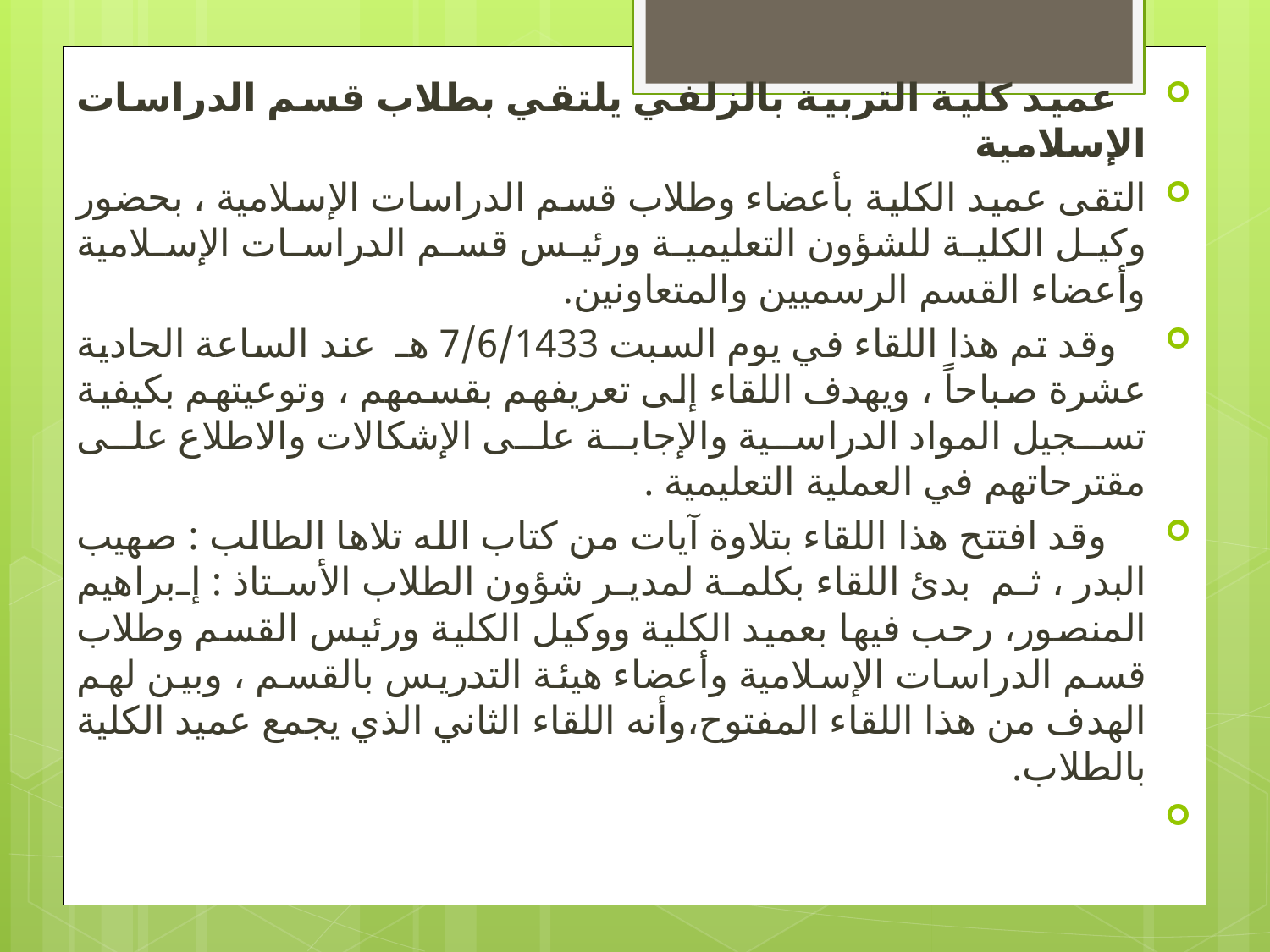

عميد كلية التربية بالزلفي يلتقي بطلاب قسم الدراسات الإسلامية
التقى عميد الكلية بأعضاء وطلاب قسم الدراسات الإسلامية ، بحضور وكيل الكلية للشؤون التعليمية ورئيس قسم الدراسات الإسلامية وأعضاء القسم الرسميين والمتعاونين.
   وقد تم هذا اللقاء في يوم السبت 7/6/1433 هـ  عند الساعة الحادية عشرة صباحاً ، ويهدف اللقاء إلى تعريفهم بقسمهم ، وتوعيتهم بكيفية تسجيل المواد الدراسية والإجابة على الإشكالات والاطلاع على مقترحاتهم في العملية التعليمية .
    وقد افتتح هذا اللقاء بتلاوة آيات من كتاب الله تلاها الطالب : صهيب البدر ، ثم  بدئ اللقاء بكلمة لمدير شؤون الطلاب الأستاذ : إبراهيم المنصور، رحب فيها بعميد الكلية ووكيل الكلية ورئيس القسم وطلاب قسم الدراسات الإسلامية وأعضاء هيئة التدريس بالقسم ، وبين لهم الهدف من هذا اللقاء المفتوح،وأنه اللقاء الثاني الذي يجمع عميد الكلية بالطلاب.